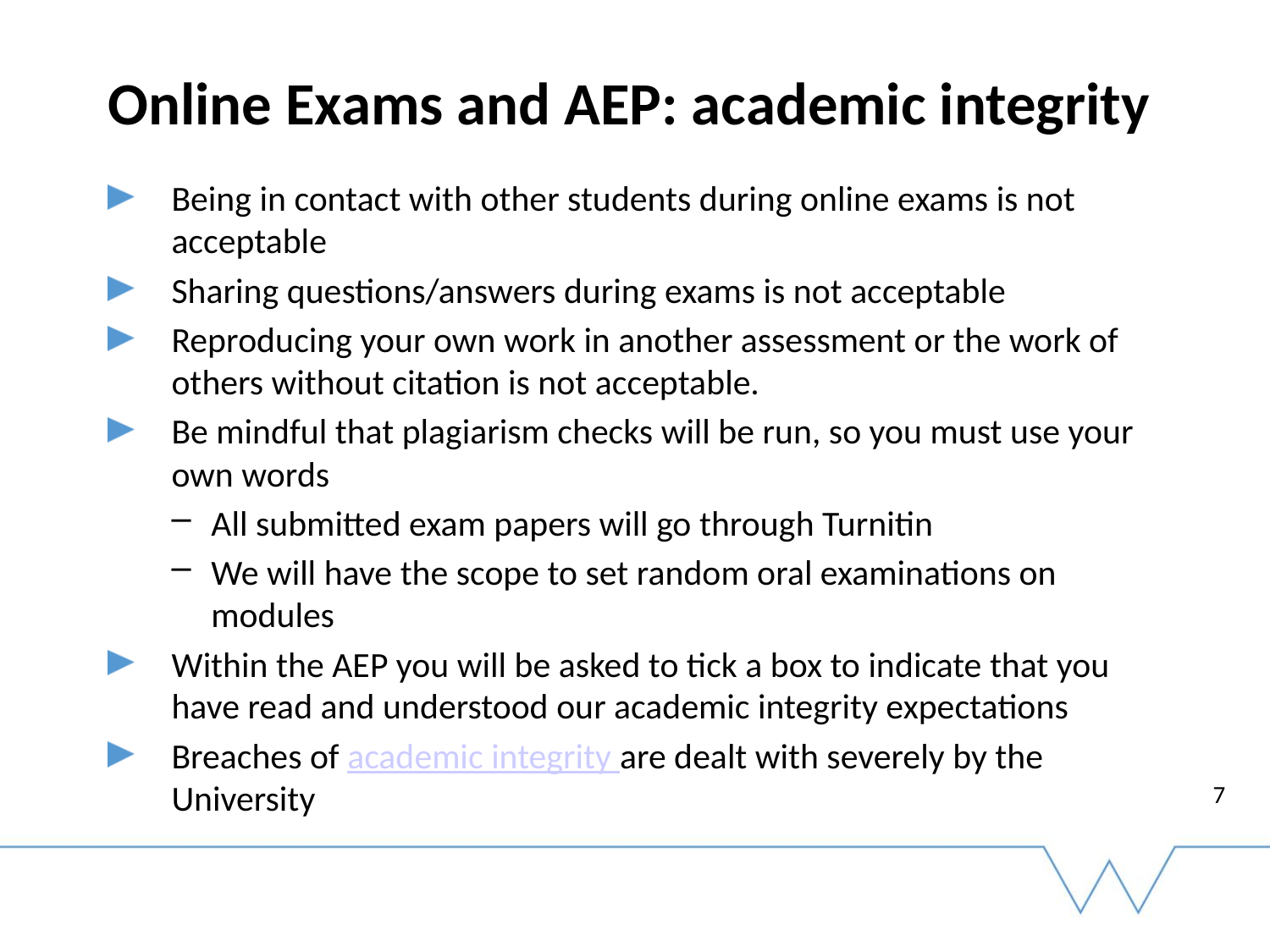

# Online Exams and AEP: academic integrity
Being in contact with other students during online exams is not acceptable
Sharing questions/answers during exams is not acceptable
Reproducing your own work in another assessment or the work of others without citation is not acceptable.
Be mindful that plagiarism checks will be run, so you must use your own words
All submitted exam papers will go through Turnitin
We will have the scope to set random oral examinations on modules
Within the AEP you will be asked to tick a box to indicate that you have read and understood our academic integrity expectations
Breaches of academic integrity are dealt with severely by the University

7